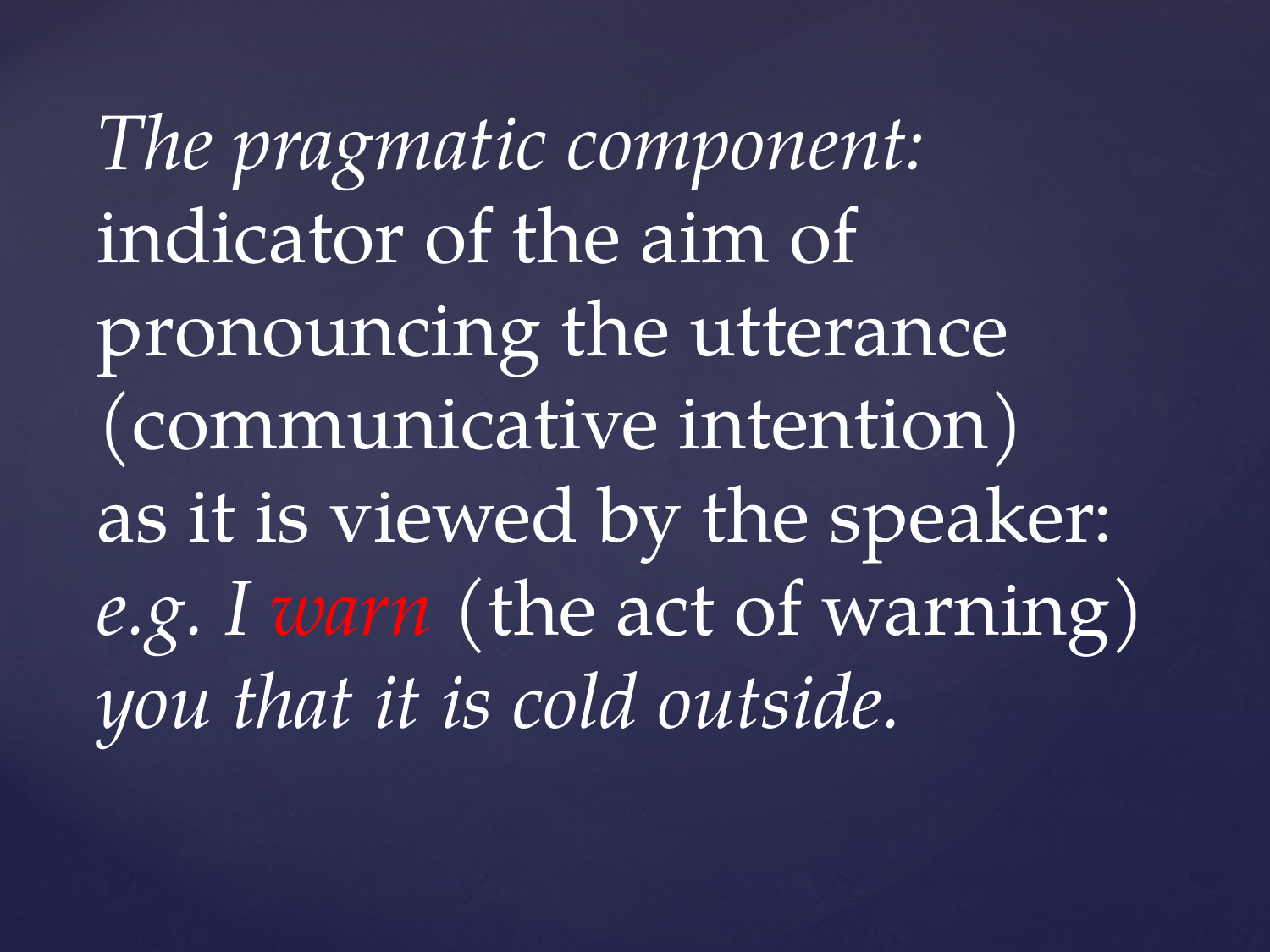

The pragmatic component:
indicator of the aim of pronouncing the utterance (communicative intention)
as it is viewed by the speaker:
e.g. I warn (the act of warning) you that it is cold outside.